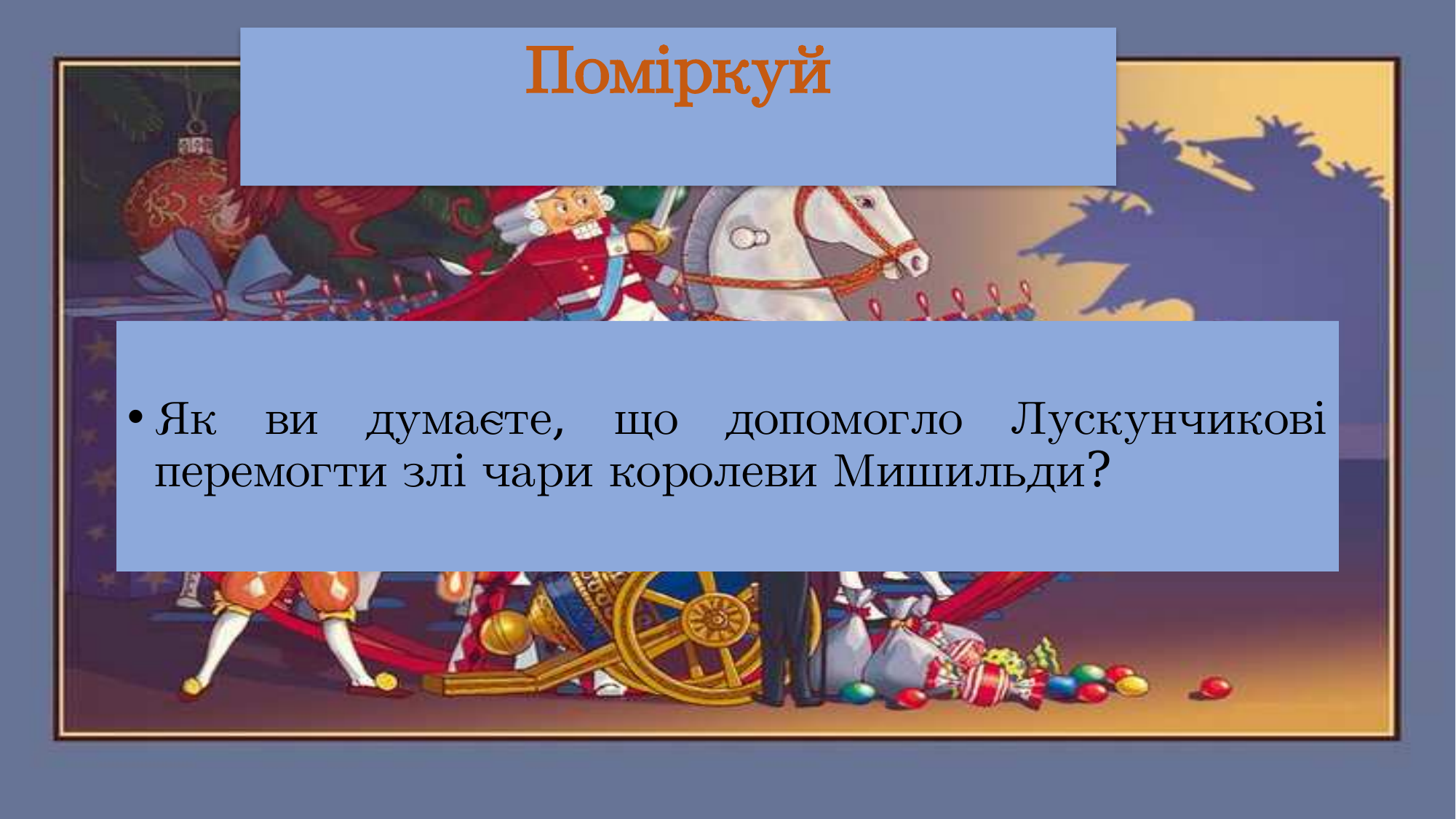

# Поміркуй

Як ви думаєте, що допомогло Лускунчикові перемогти злі чари королеви Мишильди?